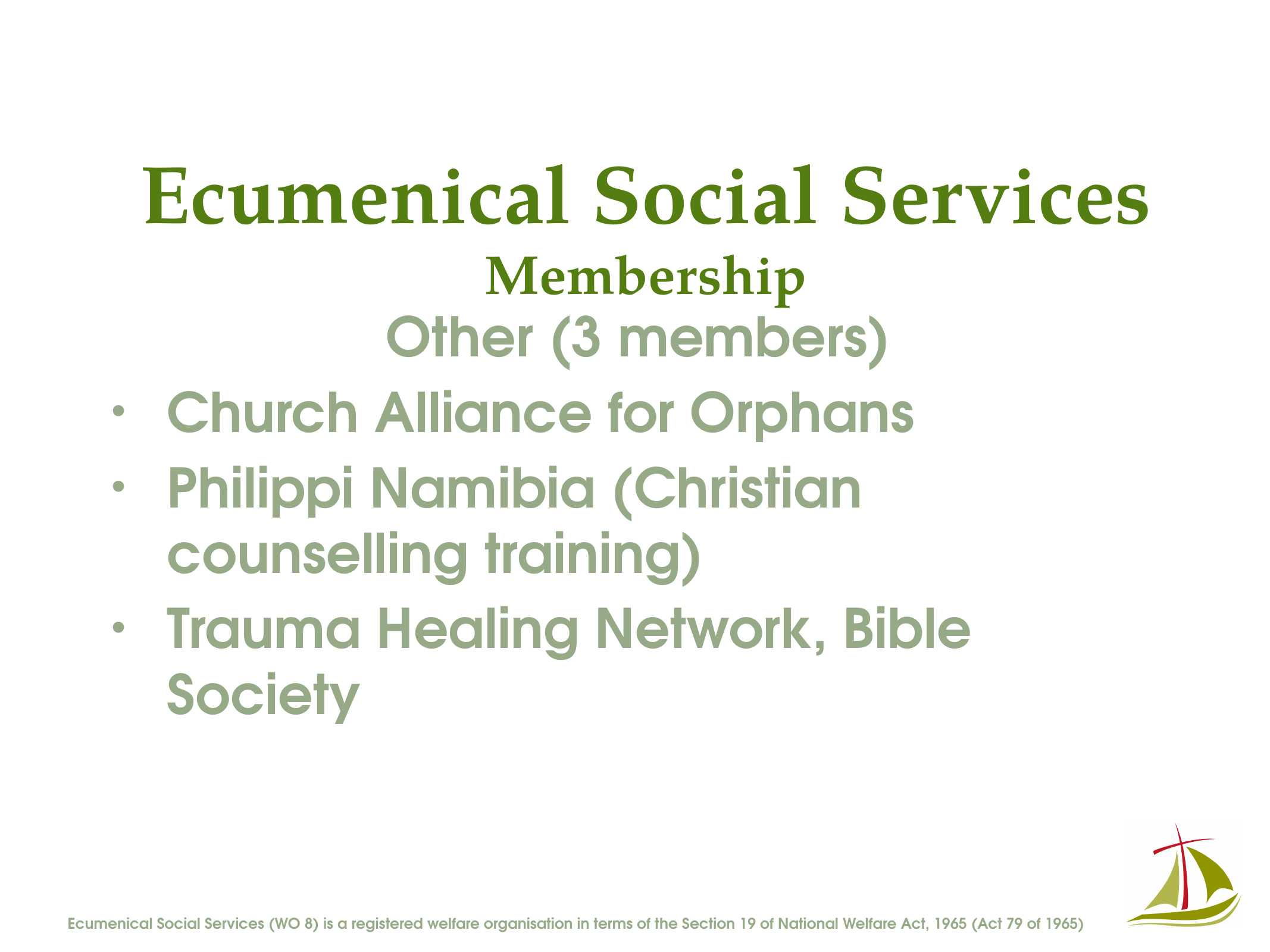

# Ecumenical Social Services Membership
Other (3 members)
Church Alliance for Orphans
Philippi Namibia (Christian counselling training)
Trauma Healing Network, Bible Society